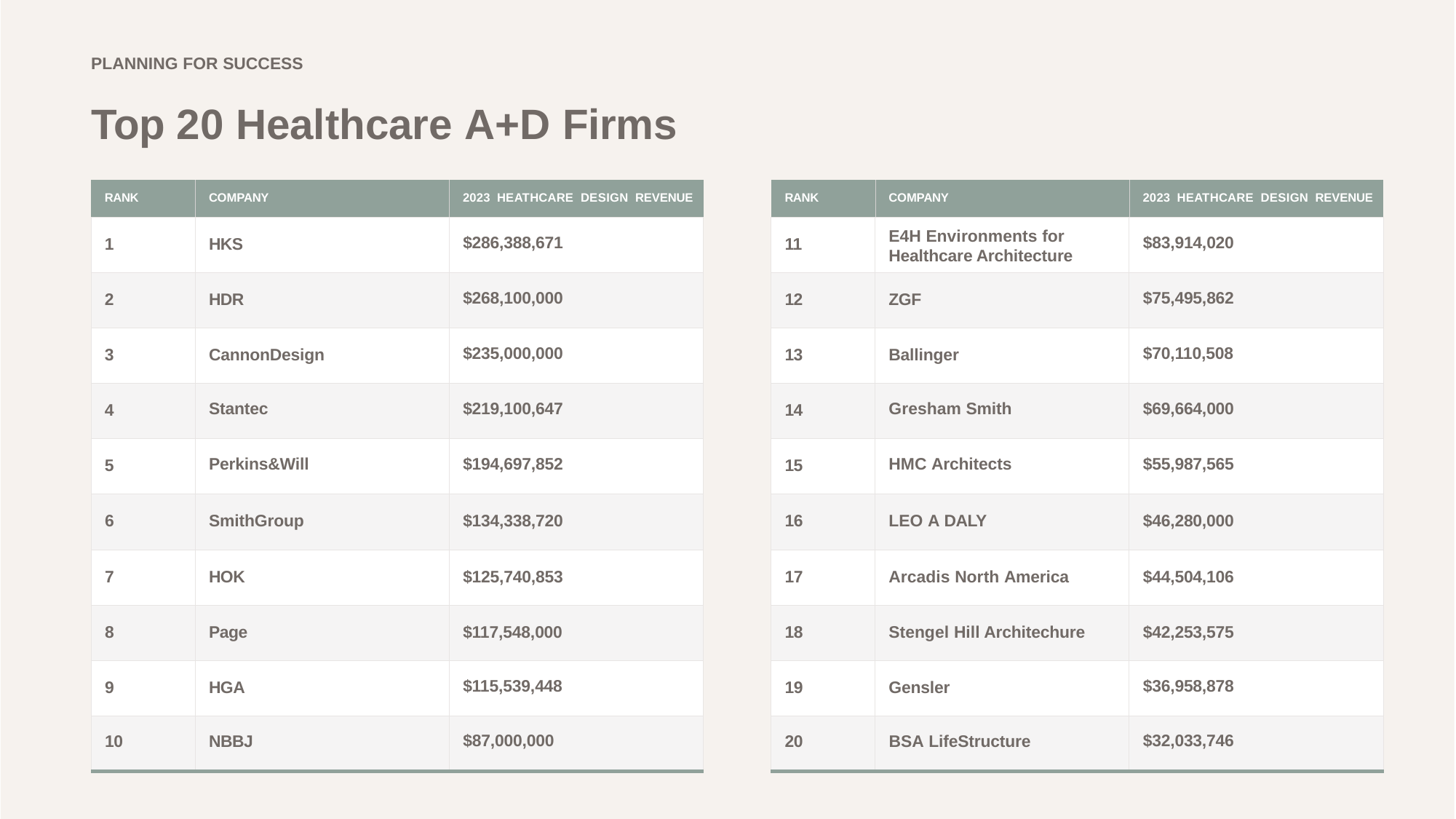

PLANNING FOR SUCCESS
# Top 20 Healthcare A+D Firms
| RANK | COMPANY | 2023 HEATHCARE DESIGN REVENUE |
| --- | --- | --- |
| 1 | HKS | $286,388,671 |
| 2 | HDR | $268,100,000 |
| 3 | CannonDesign | $235,000,000 |
| 4 | Stantec | $219,100,647 |
| 5 | Perkins&Will | $194,697,852 |
| 6 | SmithGroup | $134,338,720 |
| 7 | HOK | $125,740,853 |
| 8 | Page | $117,548,000 |
| 9 | HGA | $115,539,448 |
| 10 | NBBJ | $87,000,000 |
| RANK | COMPANY | 2023 HEATHCARE DESIGN REVENUE |
| --- | --- | --- |
| 11 | E4H Environments for Healthcare Architecture | $83,914,020 |
| 12 | ZGF | $75,495,862 |
| 13 | Ballinger | $70,110,508 |
| 14 | Gresham Smith | $69,664,000 |
| 15 | HMC Architects | $55,987,565 |
| 16 | LEO A DALY | $46,280,000 |
| 17 | Arcadis North America | $44,504,106 |
| 18 | Stengel Hill Architechure | $42,253,575 |
| 19 | Gensler | $36,958,878 |
| 20 | BSA LifeStructure | $32,033,746 |